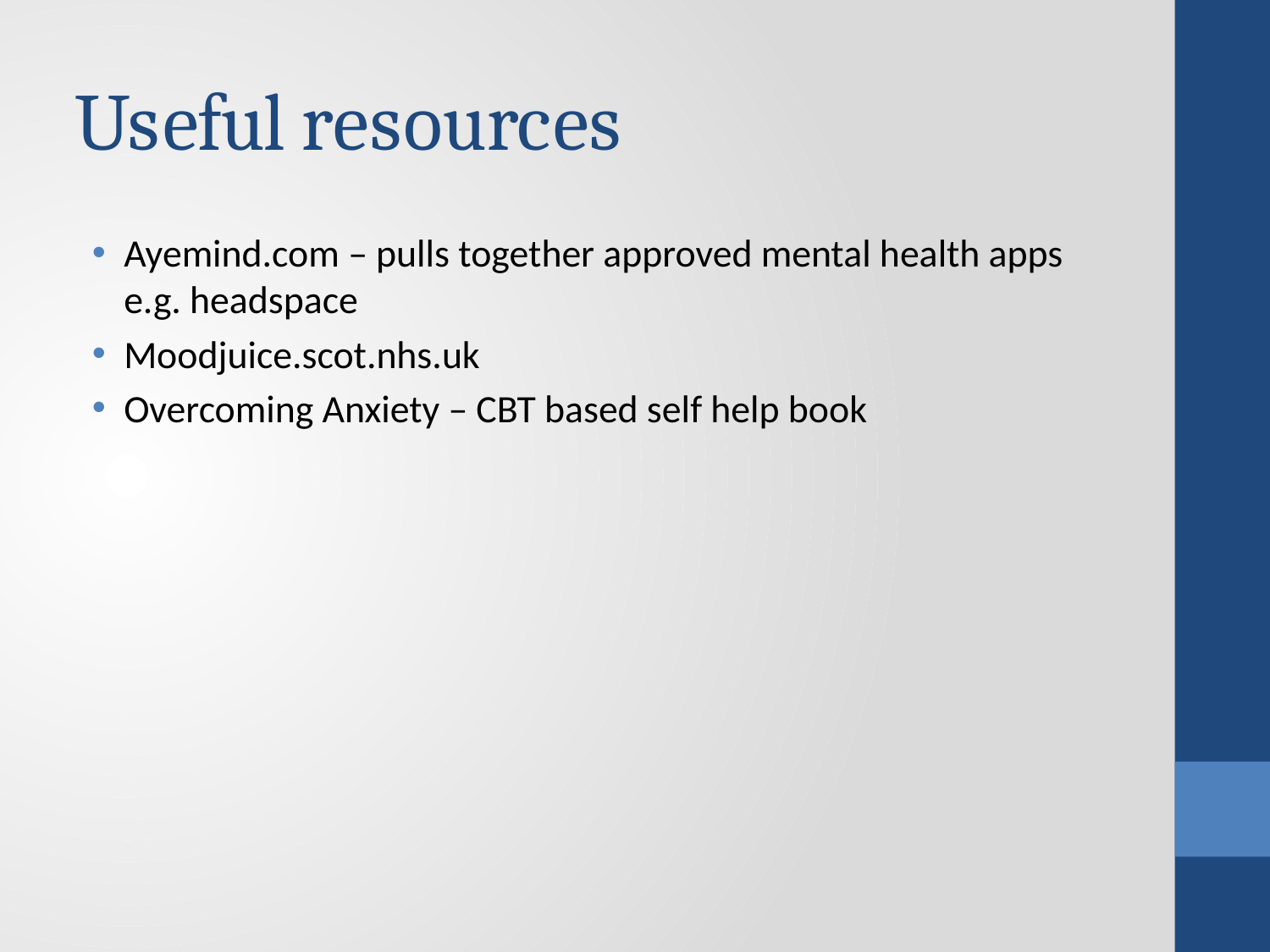

# Useful resources
Ayemind.com – pulls together approved mental health apps  e.g. headspace
Moodjuice.scot.nhs.uk
Overcoming Anxiety – CBT based self help book